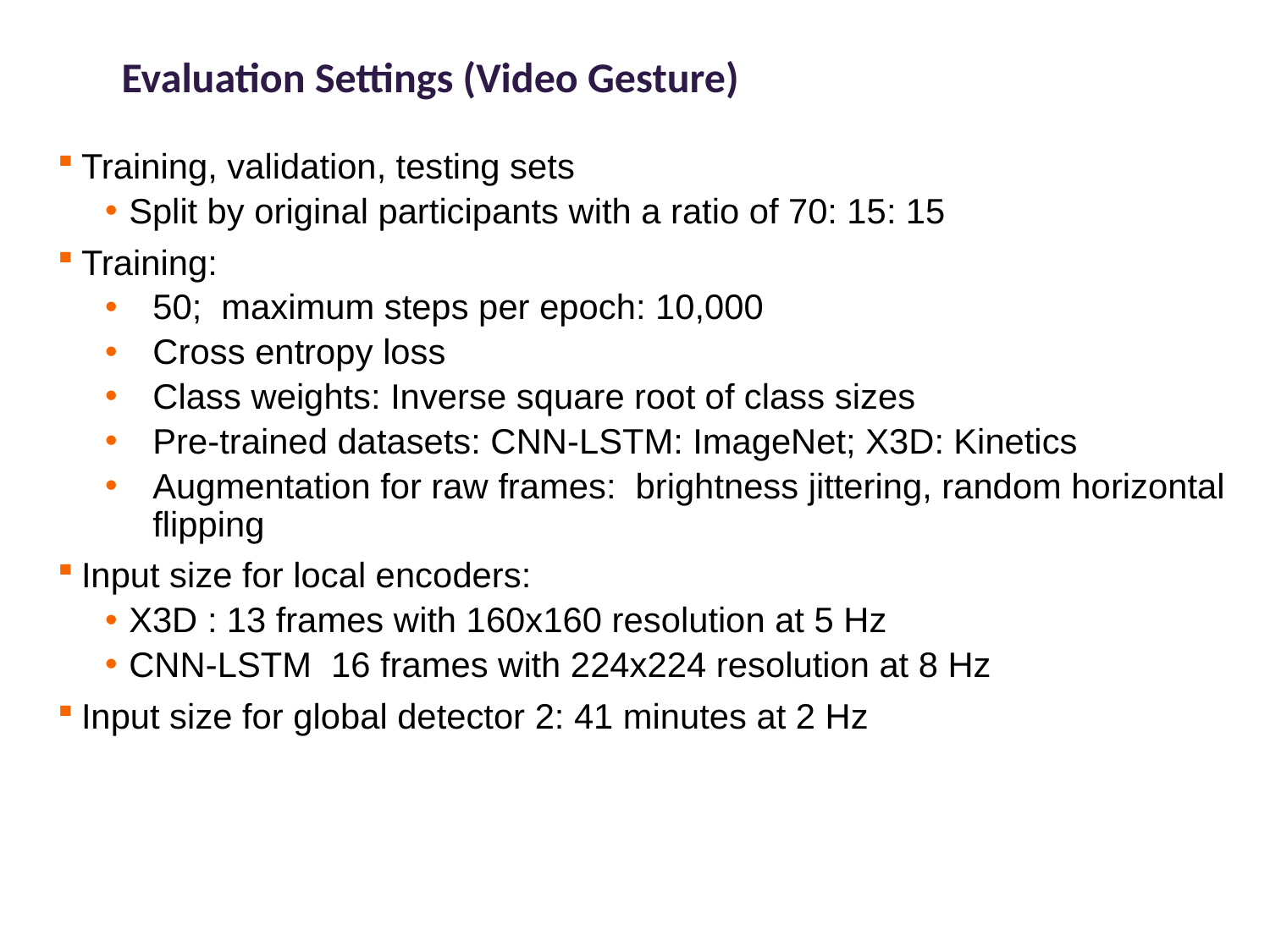

# Evaluation Settings (Video Gesture)
Training, validation, testing sets
Split by original participants with a ratio of 70: 15: 15
Training:
50;  maximum steps per epoch: 10,000
Cross entropy loss
Class weights: Inverse square root of class sizes
Pre-trained datasets: CNN-LSTM: ImageNet; X3D: Kinetics
Augmentation for raw frames:  brightness jittering, random horizontal flipping
Input size for local encoders:
X3D : 13 frames with 160x160 resolution at 5 Hz
CNN-LSTM  16 frames with 224x224 resolution at 8 Hz
Input size for global detector 2: 41 minutes at 2 Hz